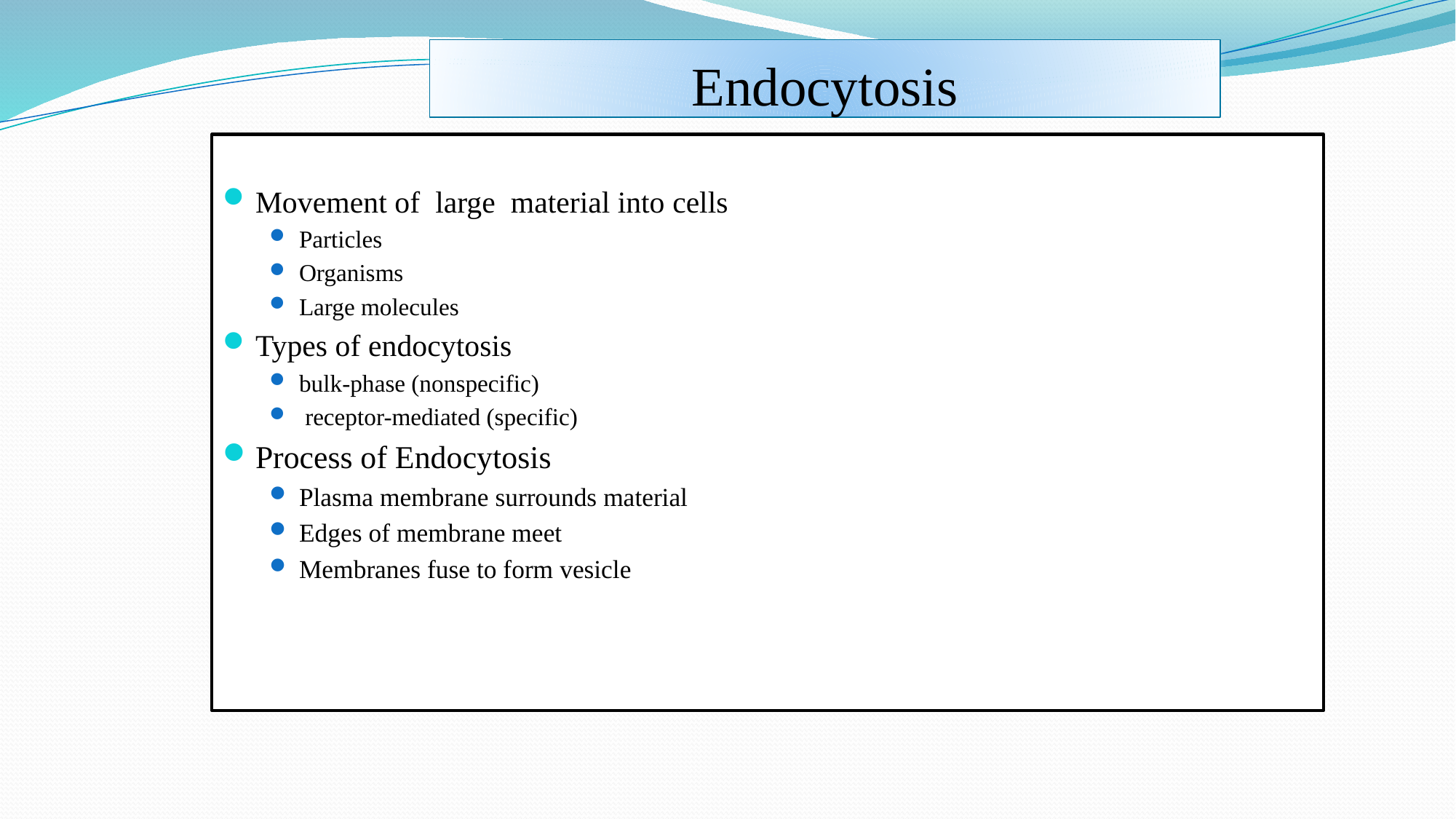

# Endocytosis

Movement of  large  material into cells
Particles
Organisms
Large molecules
Types of endocytosis
bulk-phase (nonspecific)
 receptor-mediated (specific)
Process of Endocytosis
Plasma membrane surrounds material
Edges of membrane meet
Membranes fuse to form vesicle